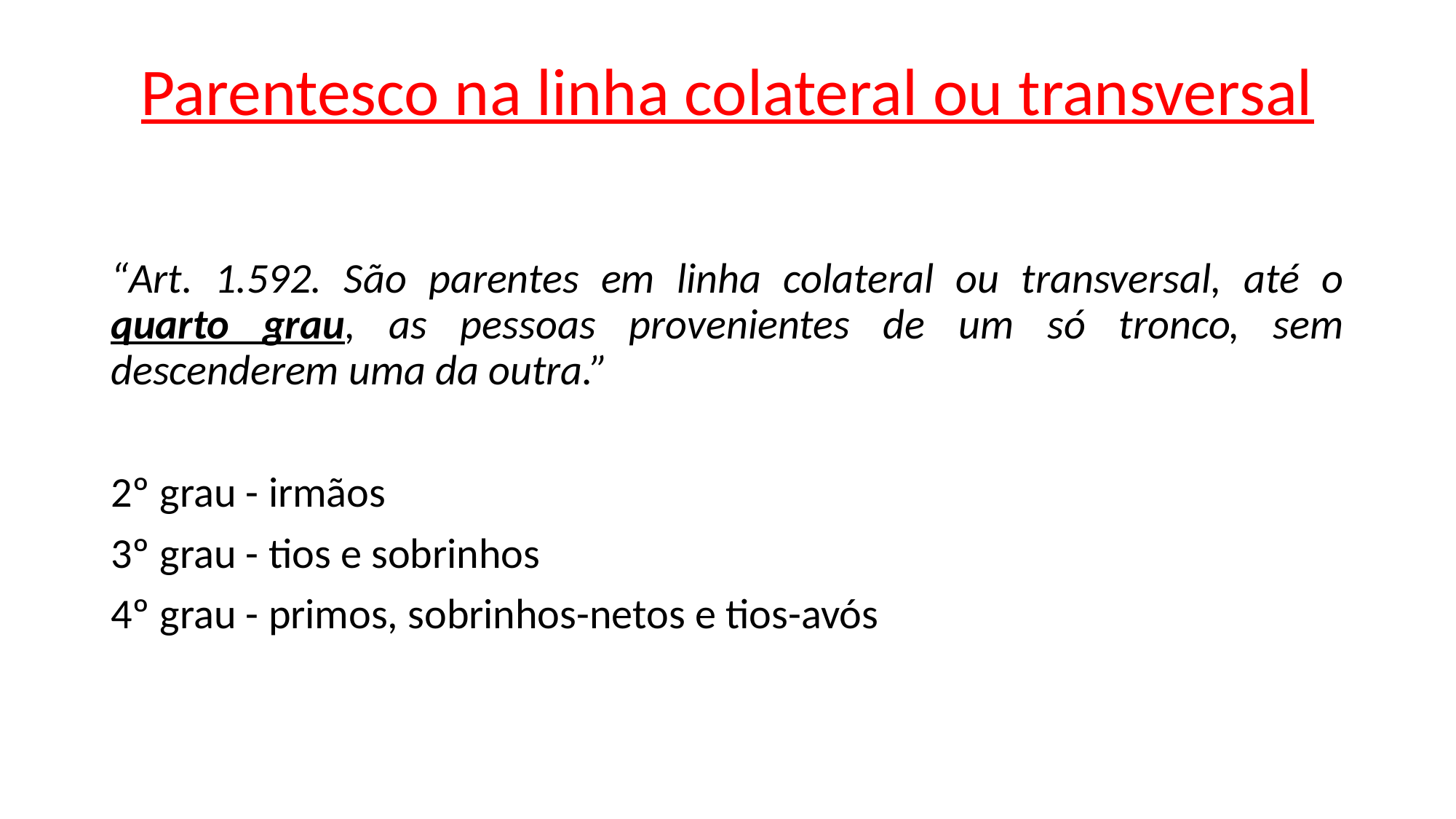

# Parentesco na linha colateral ou transversal

“Art. 1.592. São parentes em linha colateral ou transversal, até o quarto grau, as pessoas provenientes de um só tronco, sem descenderem uma da outra.”

2º grau - irmãos
3º grau - tios e sobrinhos
4º grau - primos, sobrinhos-netos e tios-avós